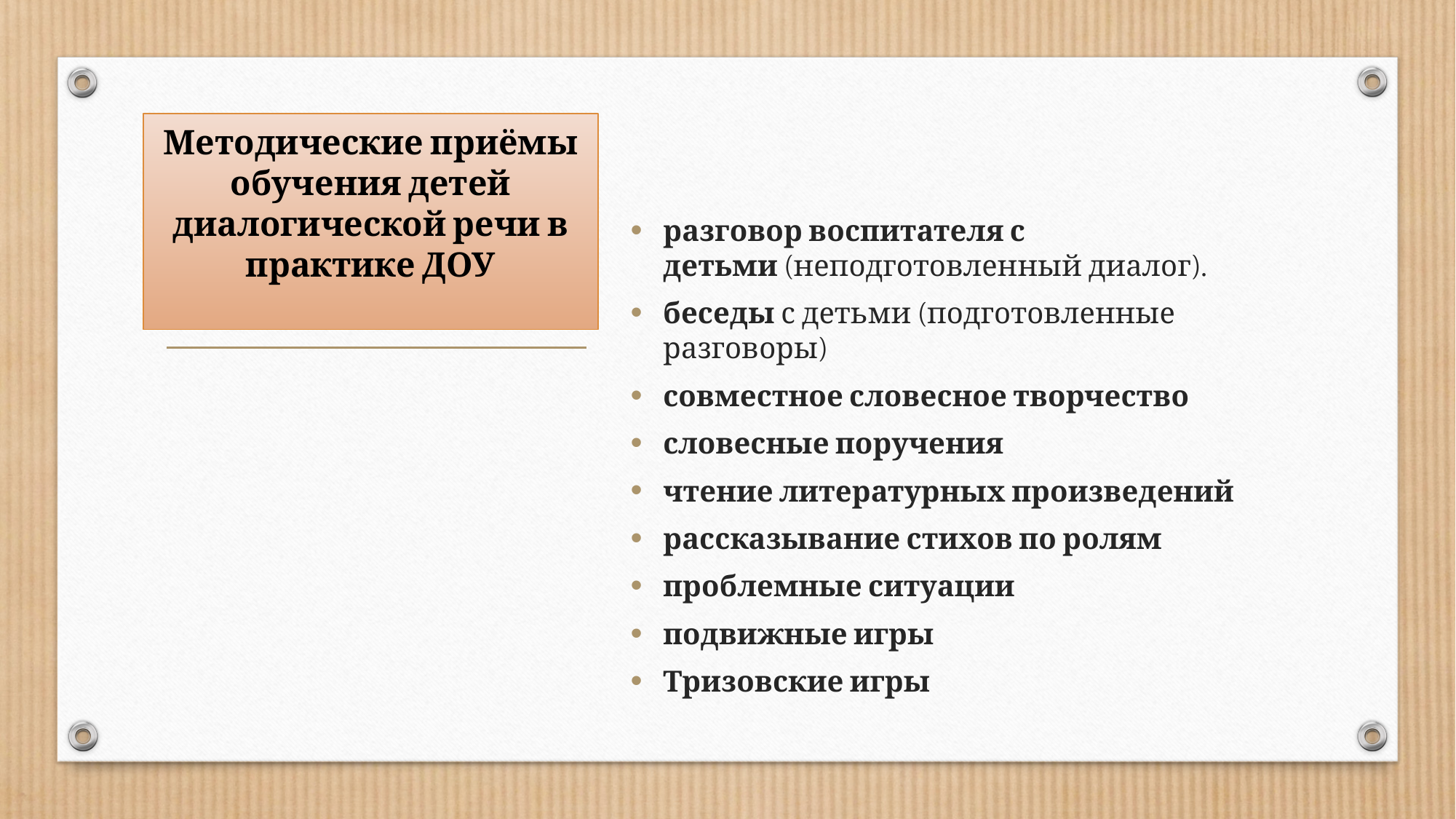

# Методические приёмы обучения детей диалогической речи в практике ДОУ

разговор воспитателя с детьми (неподготовленный диалог).
беседы с детьми (подготовленные разговоры)
совместное словесное творчество
словесные поручения
чтение литературных произведений
рассказывание стихов по ролям
проблемные ситуации
подвижные игры
Тризовские игры